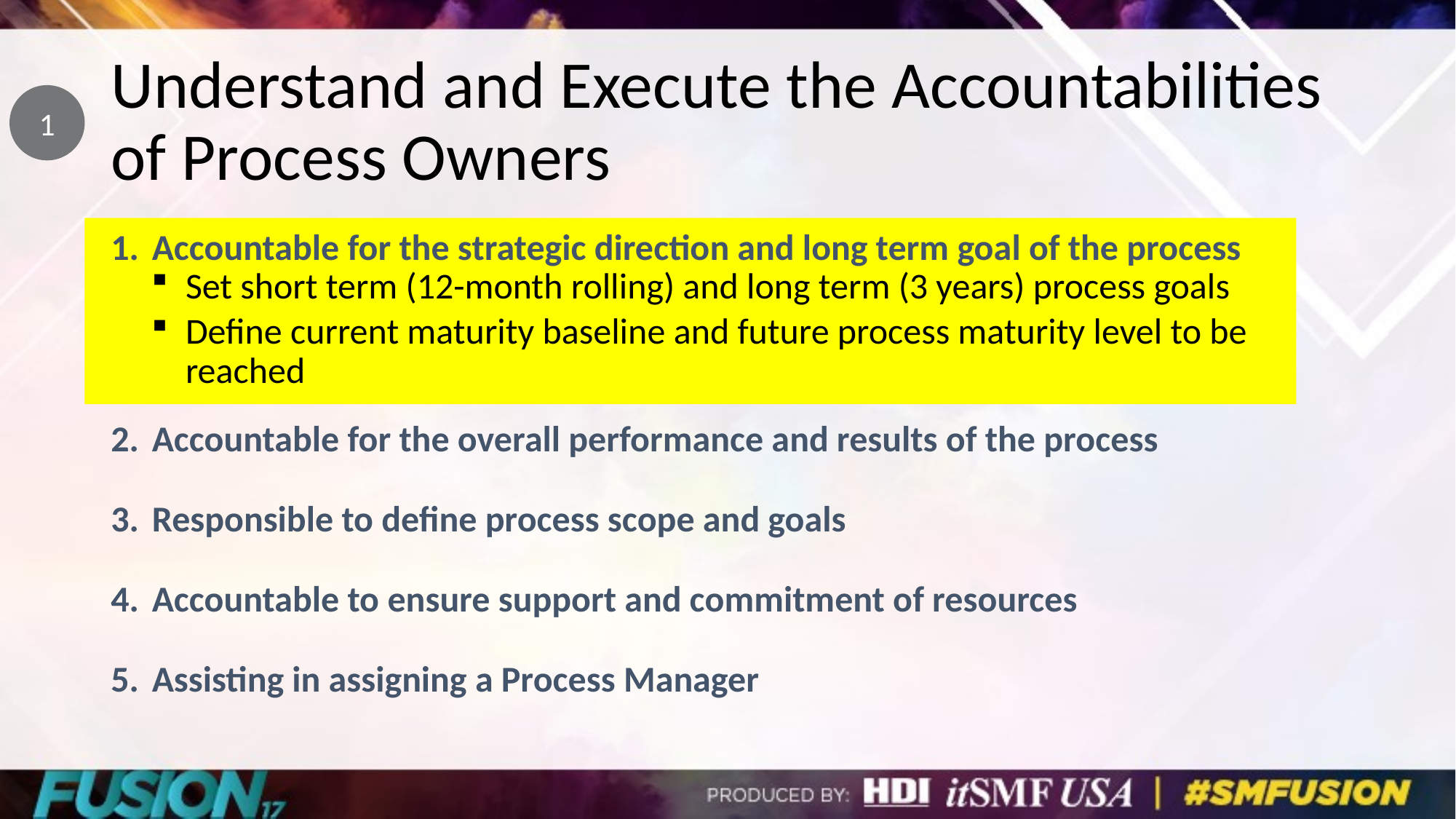

# Understand and Execute the Accountabilities of Process Owners
1

Accountable for the strategic direction and long term goal of the process
Set short term (12-month rolling) and long term (3 years) process goals
Define current maturity baseline and future process maturity level to be reached
Accountable for the overall performance and results of the process
Responsible to define process scope and goals
Accountable to ensure support and commitment of resources
Assisting in assigning a Process Manager